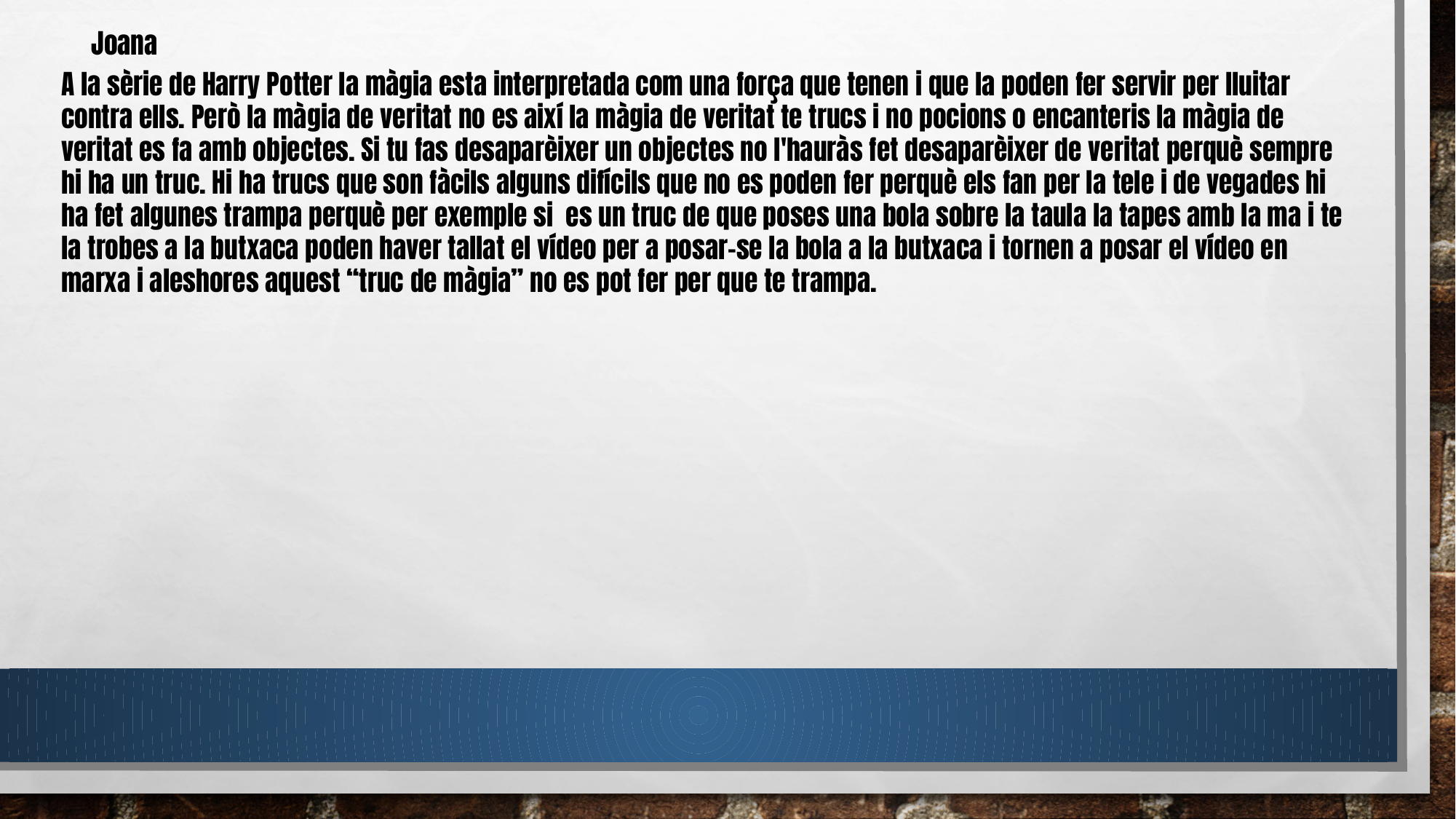

Joana
A la sèrie de Harry Potter la màgia esta interpretada com una força que tenen i que la poden fer servir per lluitar contra ells. Però la màgia de veritat no es així la màgia de veritat te trucs i no pocions o encanteris la màgia de veritat es fa amb objectes. Si tu fas desaparèixer un objectes no l'hauràs fet desaparèixer de veritat perquè sempre hi ha un truc. Hi ha trucs que son fàcils alguns difícils que no es poden fer perquè els fan per la tele i de vegades hi ha fet algunes trampa perquè per exemple si  es un truc de que poses una bola sobre la taula la tapes amb la ma i te la trobes a la butxaca poden haver tallat el vídeo per a posar-se la bola a la butxaca i tornen a posar el vídeo en marxa i aleshores aquest “truc de màgia” no es pot fer per que te trampa.